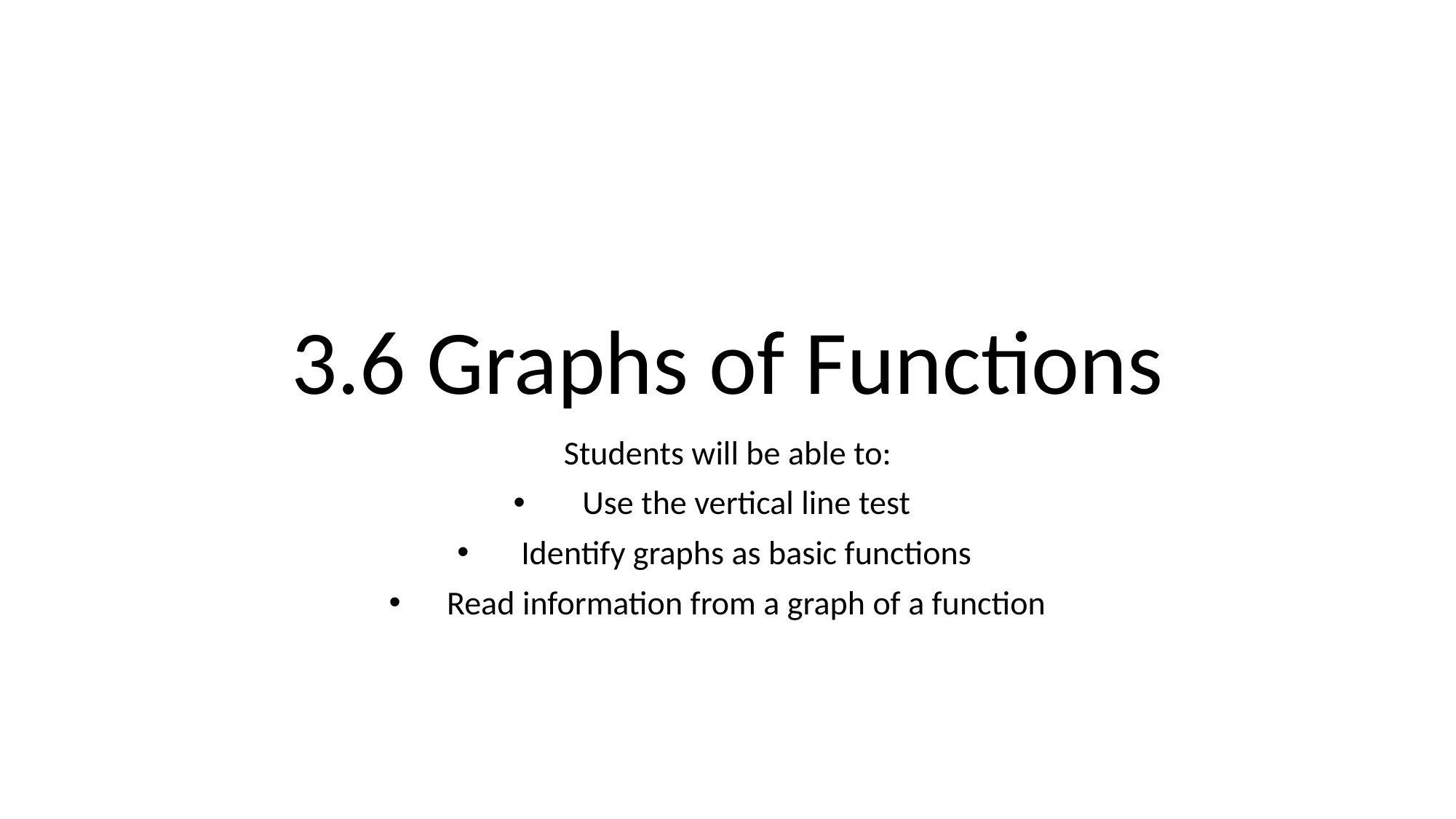

# 3.6 Graphs of Functions
Students will be able to:
Use the vertical line test
Identify graphs as basic functions
Read information from a graph of a function